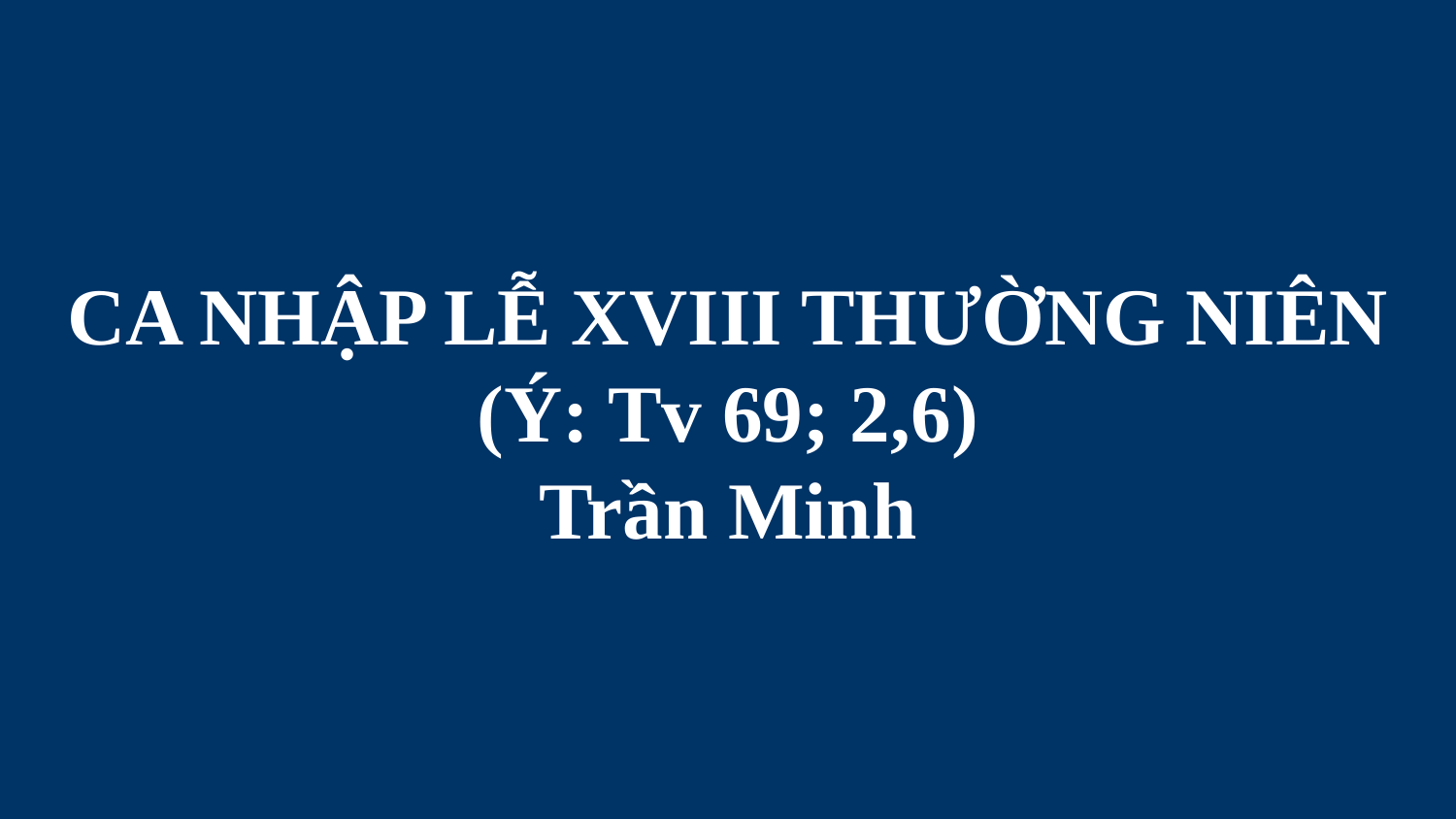

# CA NHẬP LỄ XVIII THƯỜNG NIÊN (Ý: Tv 69; 2,6) Trần Minh